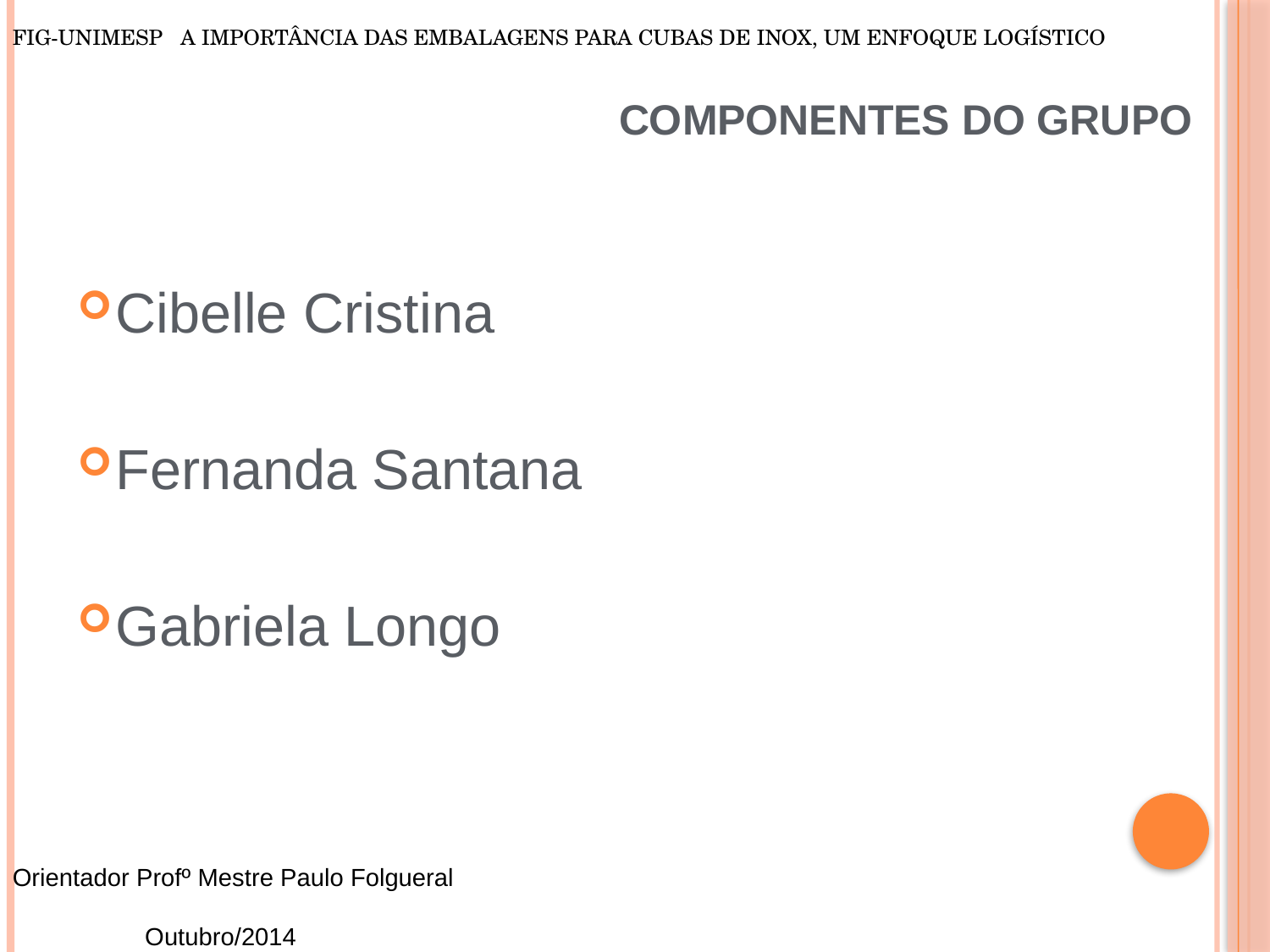

# FIG-UNIMESP   A IMPORTÂNCIA DAS EMBALAGENS PARA CUBAS DE INOX, UM ENFOQUE LOGÍSTICO
COMPONENTES DO GRUPO

Cibelle Cristina

Fernanda Santana

Gabriela Longo
Orientador Profº Mestre Paulo Folgueral                                                                                        Outubro/2014